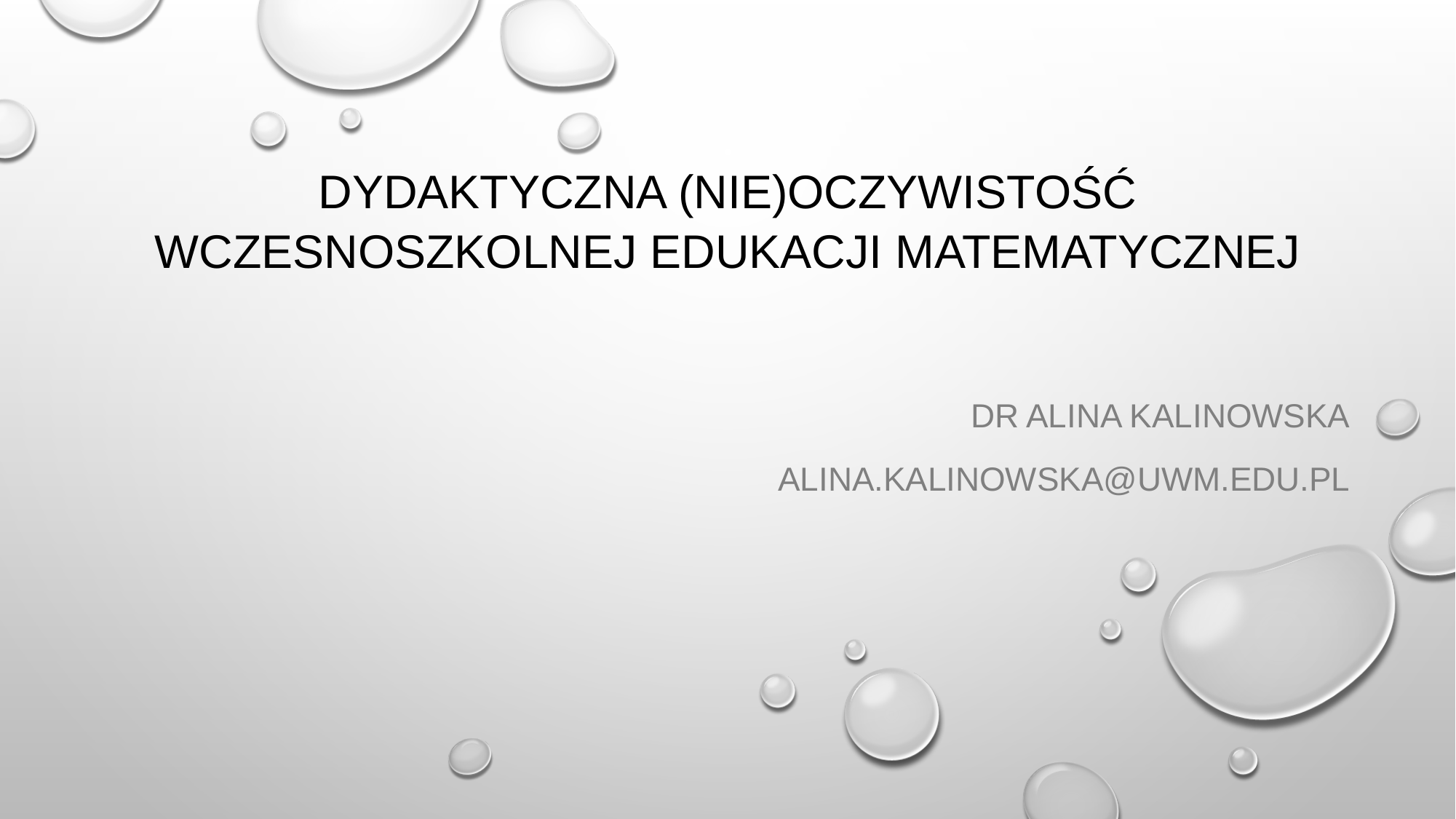

# Dydaktyczna (nie)oczywistość wczesnoszkolnej edukacji matematycznej
dr Alina Kalinowska
alina.kalinowska@uwm.edu.pl